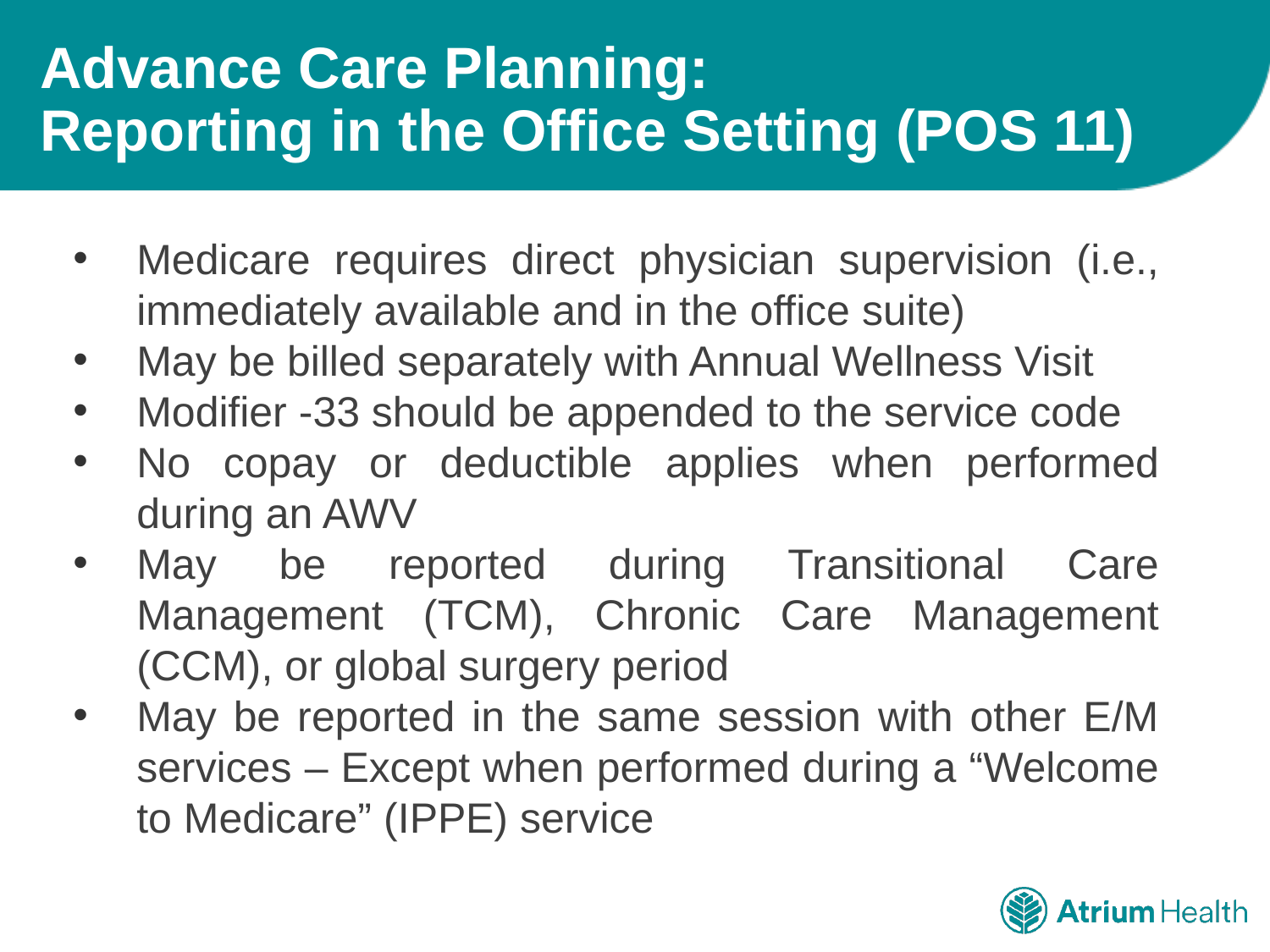

# Advance Care Planning: Reporting in the Office Setting (POS 11)
Medicare requires direct physician supervision (i.e., immediately available and in the office suite)
May be billed separately with Annual Wellness Visit
Modifier -33 should be appended to the service code
No copay or deductible applies when performed during an AWV
May be reported during Transitional Care Management (TCM), Chronic Care Management (CCM), or global surgery period
May be reported in the same session with other E/M services – Except when performed during a “Welcome to Medicare” (IPPE) service